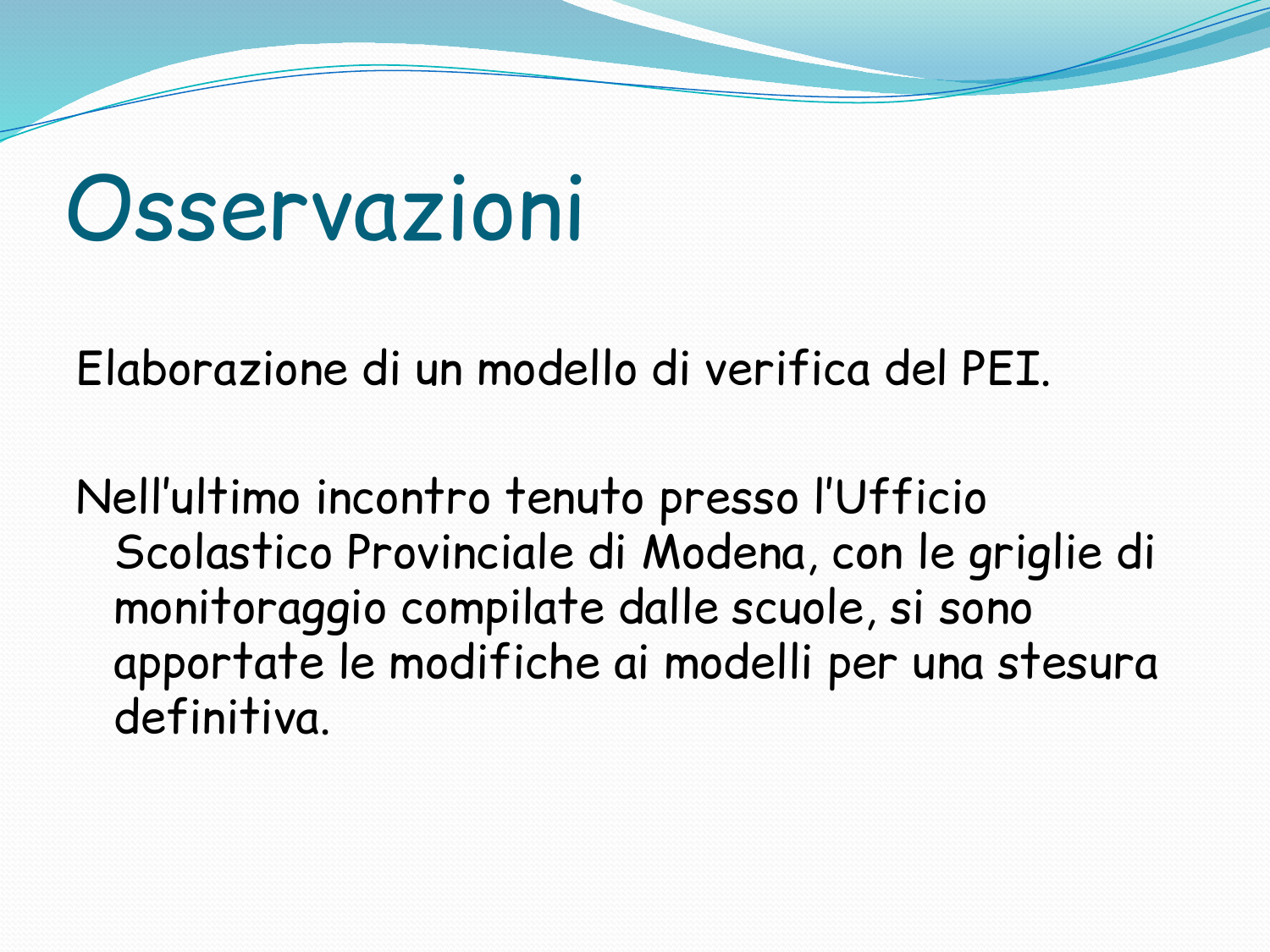

# Osservazioni

Elaborazione di un modello di verifica del PEI.

Nell’ultimo incontro tenuto presso l’Ufficio Scolastico Provinciale di Modena, con le griglie di monitoraggio compilate dalle scuole, si sono apportate le modifiche ai modelli per una stesura definitiva.